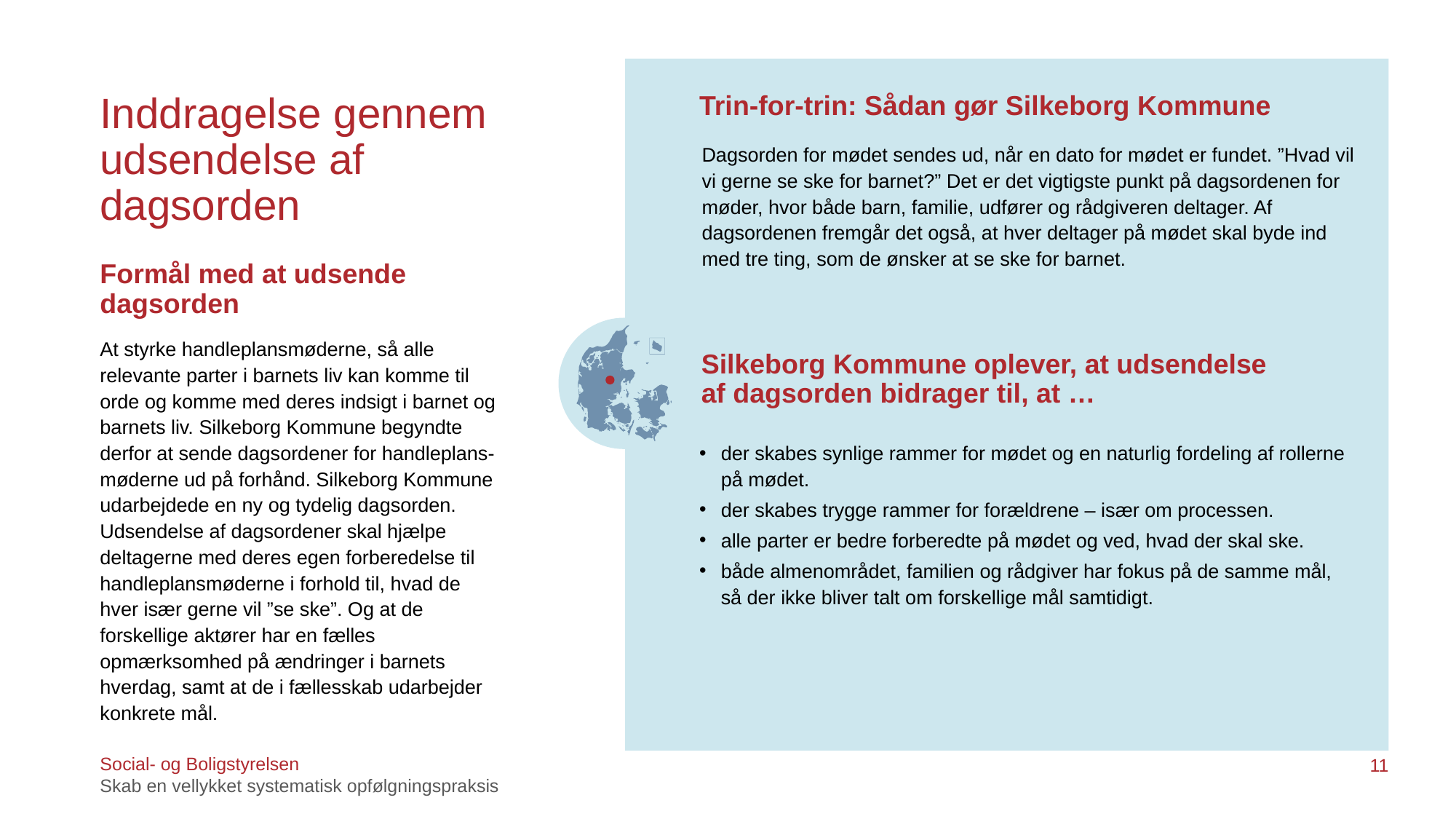

Inddragelse gennem udsendelse af dagsorden
Trin-for-trin: Sådan gør Silkeborg Kommune
Dagsorden for mødet sendes ud, når en dato for mødet er fundet. ”Hvad vil vi gerne se ske for barnet?” Det er det vigtigste punkt på dagsordenen for møder, hvor både barn, familie, udfører og rådgiveren deltager. Af dagsordenen fremgår det også, at hver deltager på mødet skal byde ind med tre ting, som de ønsker at se ske for barnet.
# Formål med at udsende dagsorden
At styrke handleplansmøderne, så alle relevante parter i barnets liv kan komme til orde og komme med deres indsigt i barnet og  barnets liv. Silkeborg Kommune begyndte derfor at sende dagsordener for handleplans-møderne ud på forhånd. Silkeborg Kommune udarbejdede en ny og tydelig dagsorden. Udsendelse af dagsordener skal hjælpe deltagerne med deres egen forberedelse til handleplansmøderne i forhold til, hvad de hver især gerne vil ”se ske”. Og at de forskellige aktører har en fælles opmærksomhed på ændringer i barnets hverdag, samt at de i fællesskab udarbejder konkrete mål.
Silkeborg Kommune oplever, at udsendelse
af dagsorden bidrager til, at …

der skabes synlige rammer for mødet og en naturlig fordeling af rollerne på mødet.
der skabes trygge rammer for forældrene – især om processen.
alle parter er bedre forberedte på mødet og ved, hvad der skal ske.
både almenområdet, familien og rådgiver har fokus på de samme mål, så der ikke bliver talt om forskellige mål samtidigt.
Social- og Boligstyrelsen
Skab en vellykket systematisk opfølgningspraksis